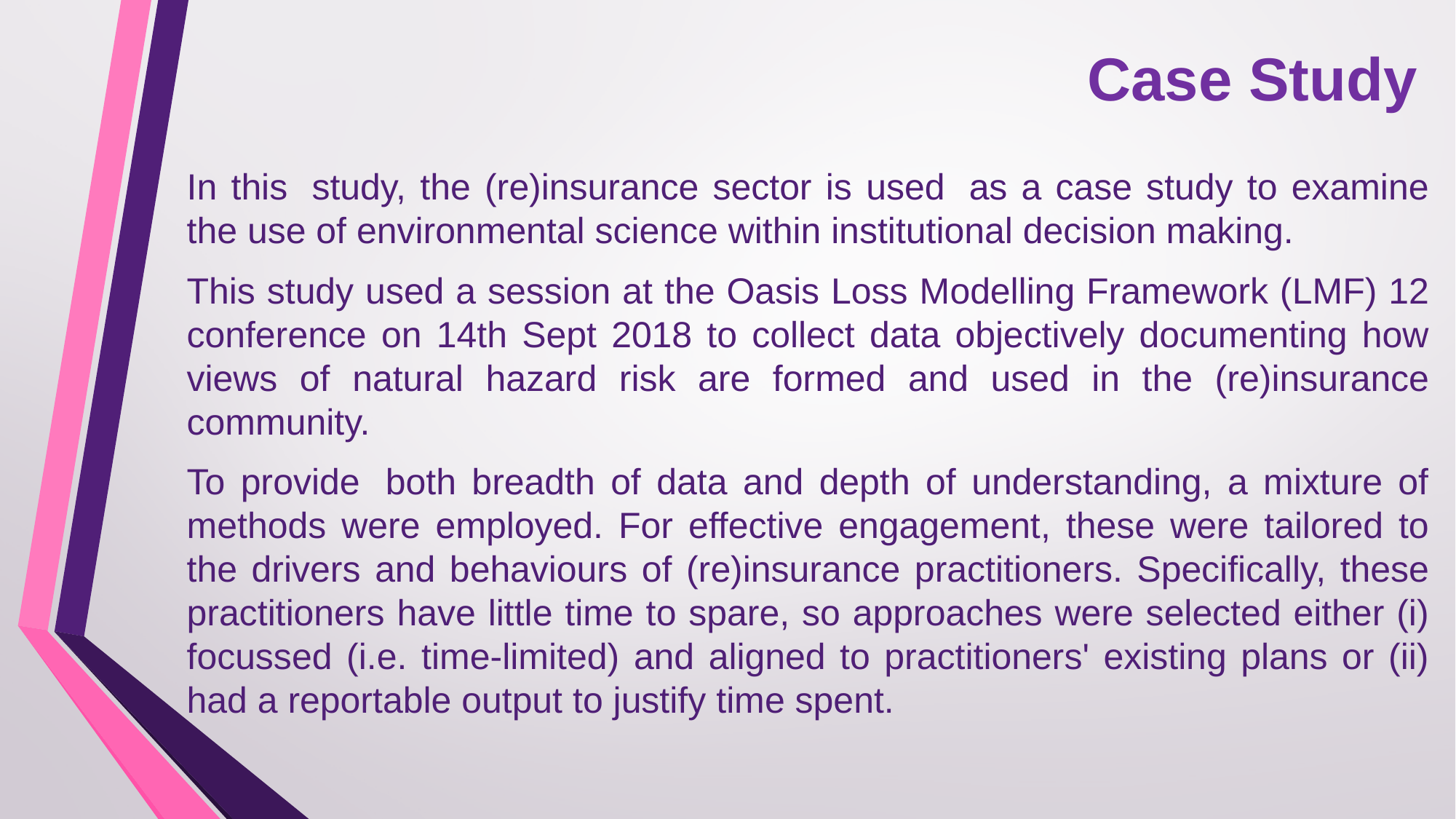

# Case Study
In this  study, the (re)insurance sector is used  as a case study to examine the use of environmental science within institutional decision making.
This study used a session at the Oasis Loss Modelling Framework (LMF) 12 conference on 14th Sept 2018 to collect data objectively documenting how views of natural hazard risk are formed and used in the (re)insurance community.
To provide  both breadth of data and depth of understanding, a mixture of methods were employed. For effective engagement, these were tailored to the drivers and behaviours of (re)insurance practitioners. Specifically, these practitioners have little time to spare, so approaches were selected either (i) focussed (i.e. time-limited) and aligned to practitioners' existing plans or (ii) had a reportable output to justify time spent.